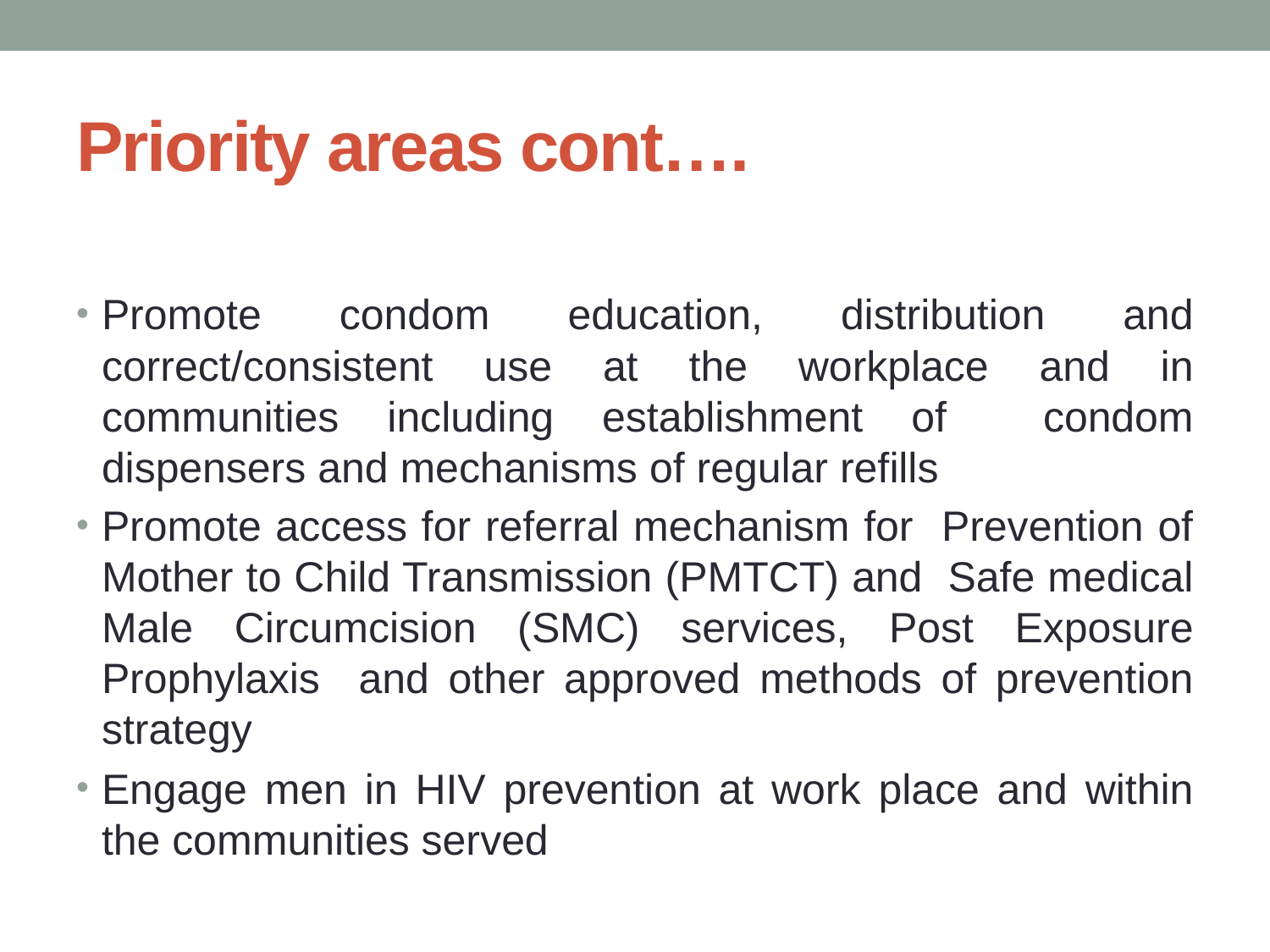

# Priority areas cont….

Promote condom education, distribution and correct/consistent use at the workplace and in communities including establishment of  condom dispensers and mechanisms of regular refills
Promote access for referral mechanism for  Prevention of Mother to Child Transmission (PMTCT) and  Safe medical Male Circumcision (SMC) services, Post Exposure Prophylaxis  and other approved methods of prevention strategy
Engage men in HIV prevention at work place and within the communities served